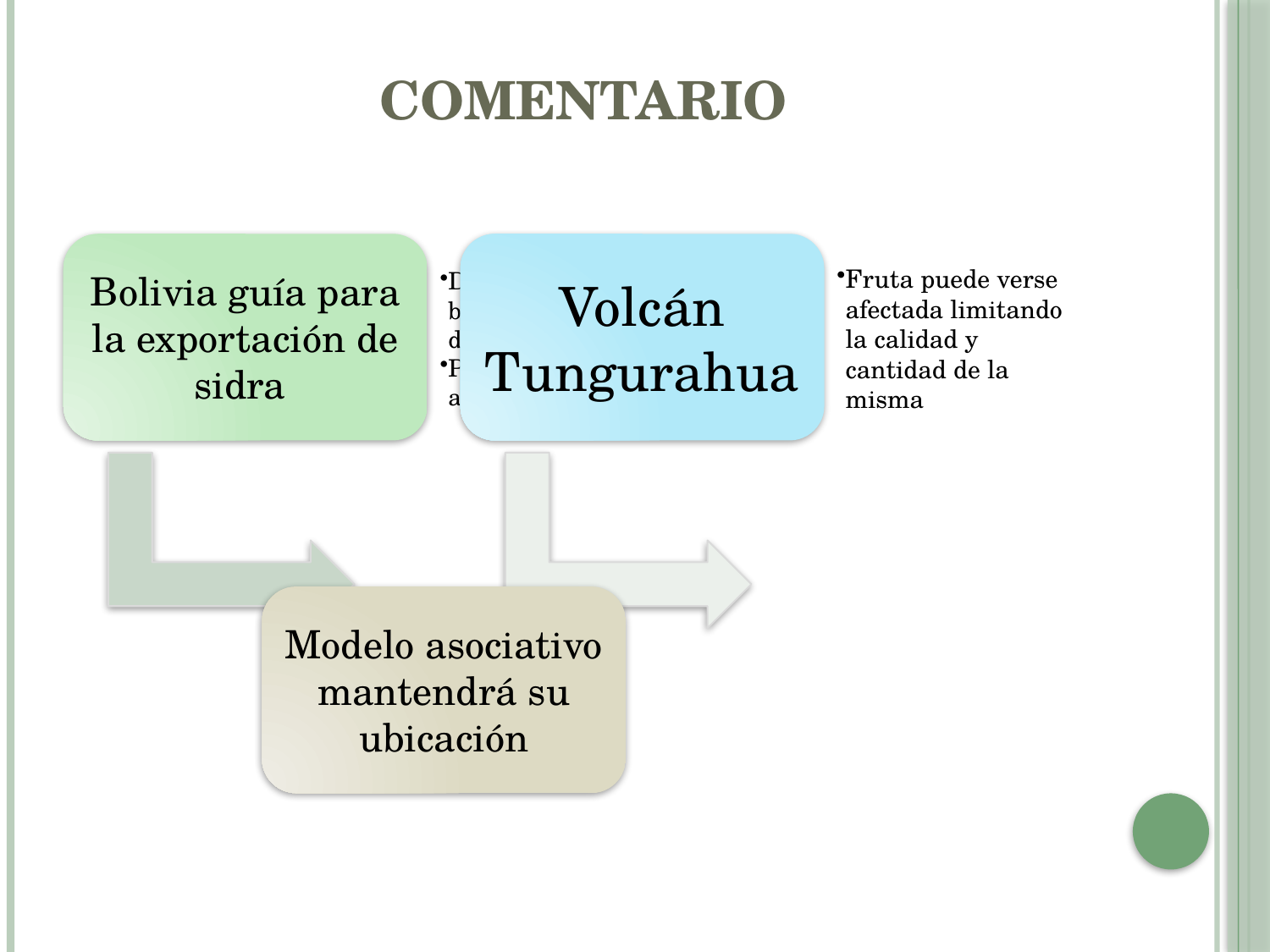

Comentario
Bolivia guía para la exportación de sidra
Demanda de bebidas  fermentas de manera natural
Volcán Tungurahua
Fruta puede verse afectada limitando la calidad y cantidad de la  misma
Modelo asociativo mantendrá su ubicación
Preferencias arancelarias